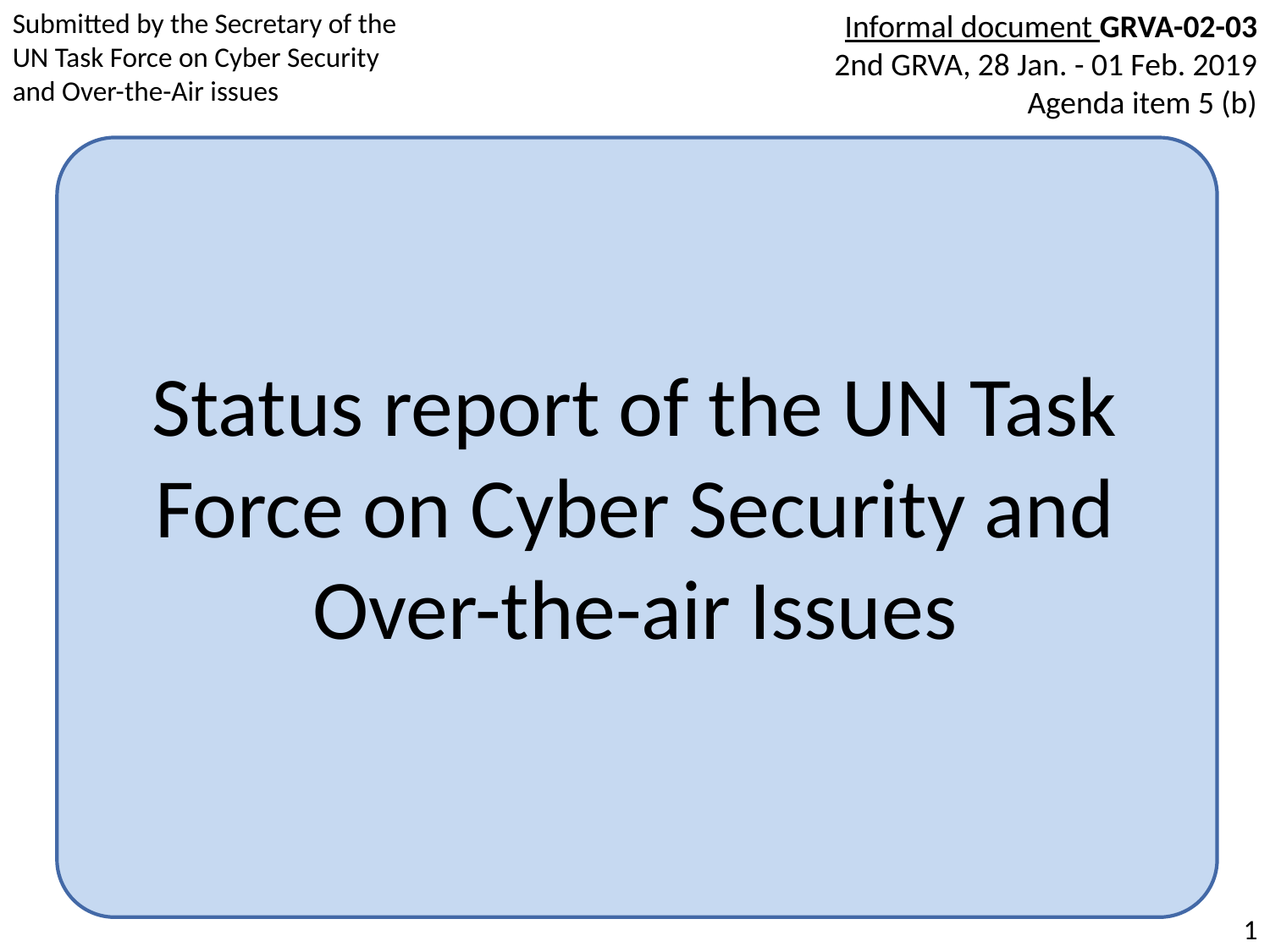

Informal document GRVA-02-03
2nd GRVA, 28 Jan. - 01 Feb. 2019
Agenda item 5 (b)
Submitted by the Secretary of the UN Task Force on Cyber Security and Over-the-Air issues

Status report of the UN Task Force on Cyber Security and Over-the-air Issues